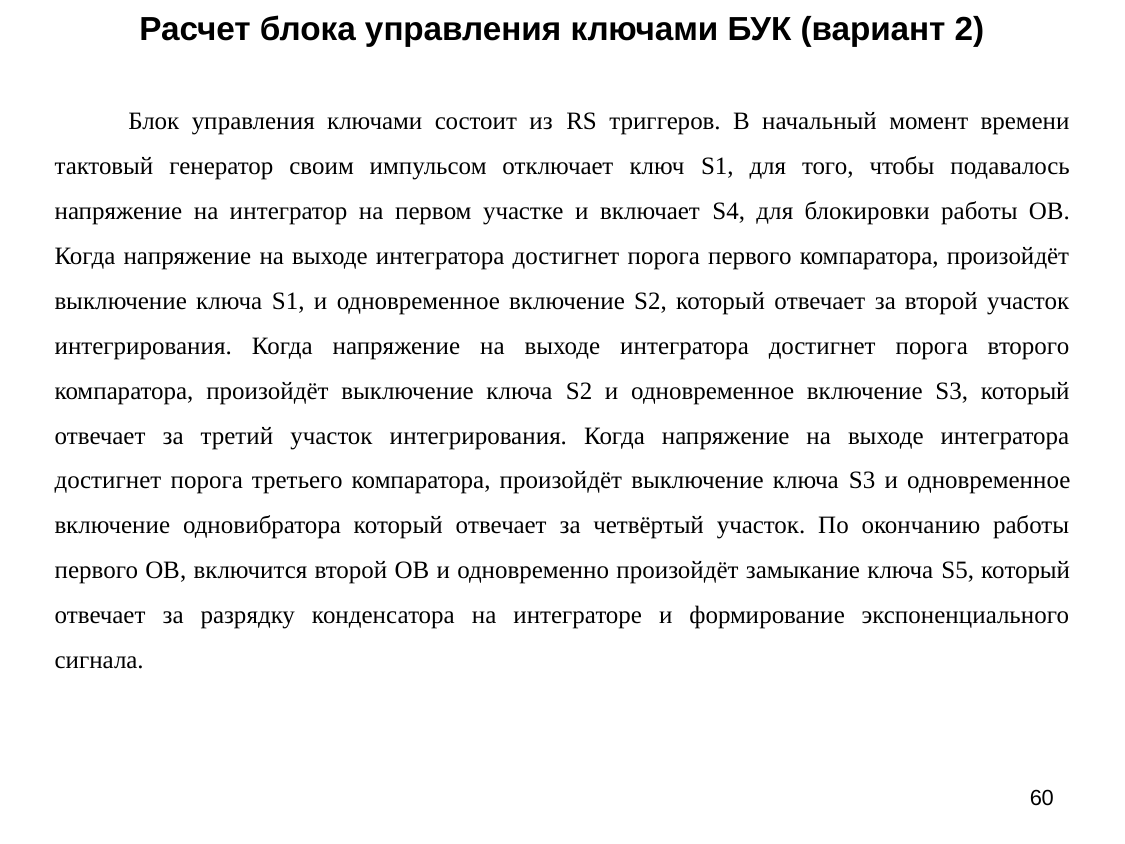

Расчет блока управления ключами БУК (вариант 2)
Блок управления ключами состоит из RS триггеров. В начальный момент времени тактовый генератор своим импульсом отключает ключ S1, для того, чтобы подавалось напряжение на интегратор на первом участке и включает S4, для блокировки работы ОВ. Когда напряжение на выходе интегратора достигнет порога первого компаратора, произойдёт выключение ключа S1, и одновременное включение S2, который отвечает за второй участок интегрирования. Когда напряжение на выходе интегратора достигнет порога второго компаратора, произойдёт выключение ключа S2 и одновременное включение S3, который отвечает за третий участок интегрирования. Когда напряжение на выходе интегратора достигнет порога третьего компаратора, произойдёт выключение ключа S3 и одновременное включение одновибратора который отвечает за четвёртый участок. По окончанию работы первого ОВ, включится второй ОВ и одновременно произойдёт замыкание ключа S5, который отвечает за разрядку конденсатора на интеграторе и формирование экспоненциального сигнала.
60